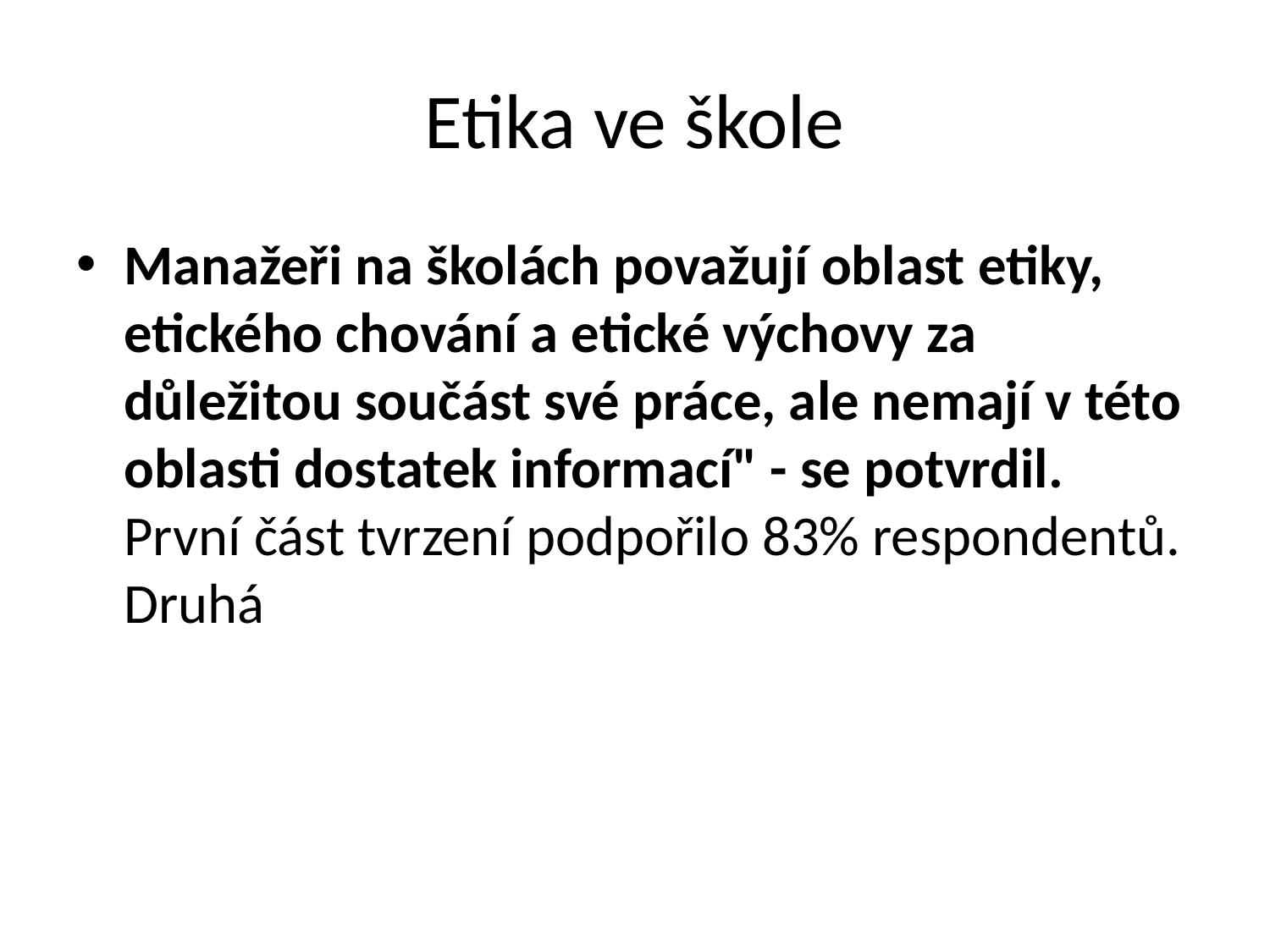

# Etika ve škole
Manažeři na školách považují oblast etiky, etického chování a etické výchovy za důležitou součást své práce, ale nemají v této oblasti dostatek informací" - se potvrdil. První část tvrzení podpořilo 83% respondentů. Druhá